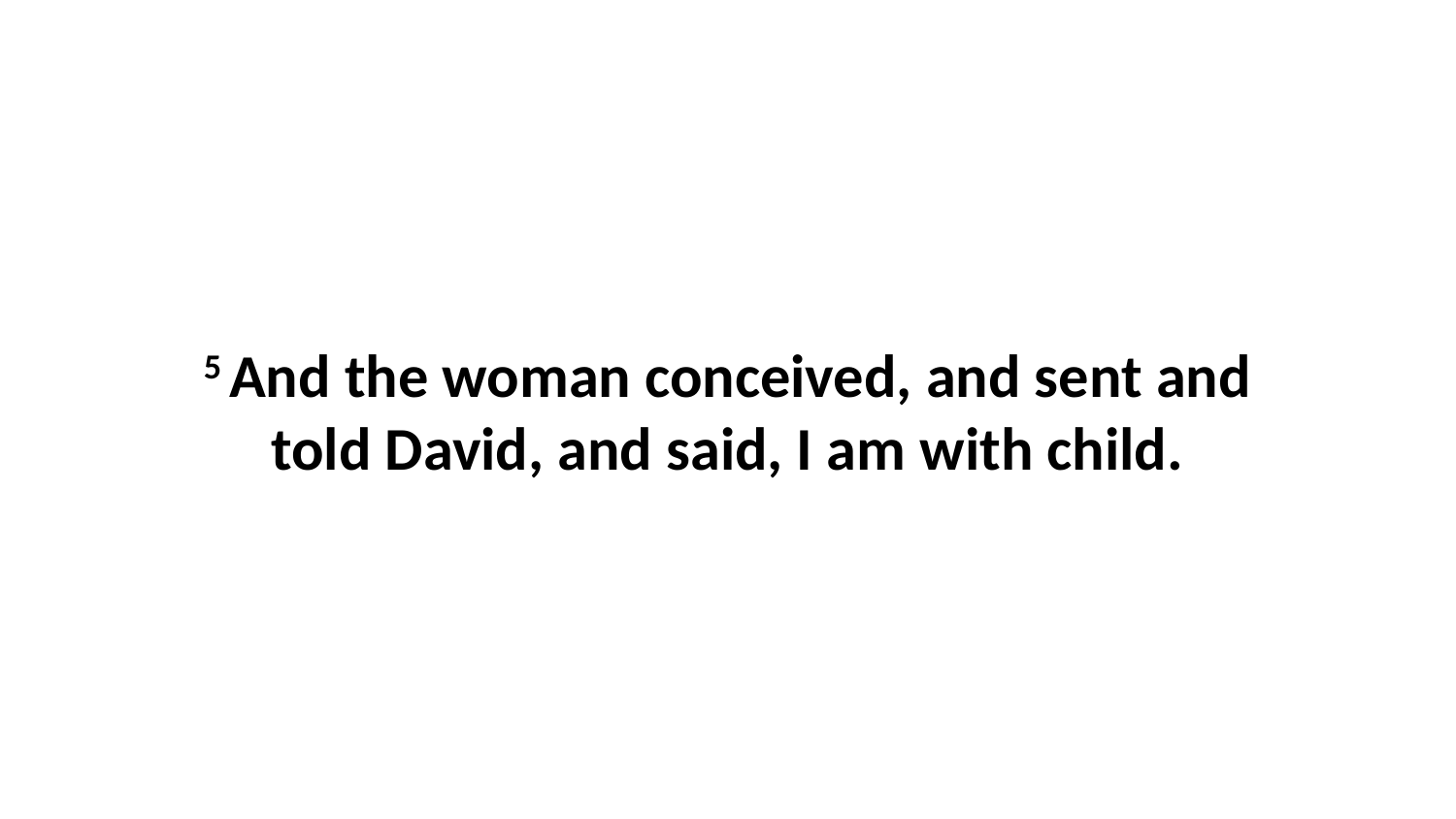

5 And the woman conceived, and sent and told David, and said, I am with child.